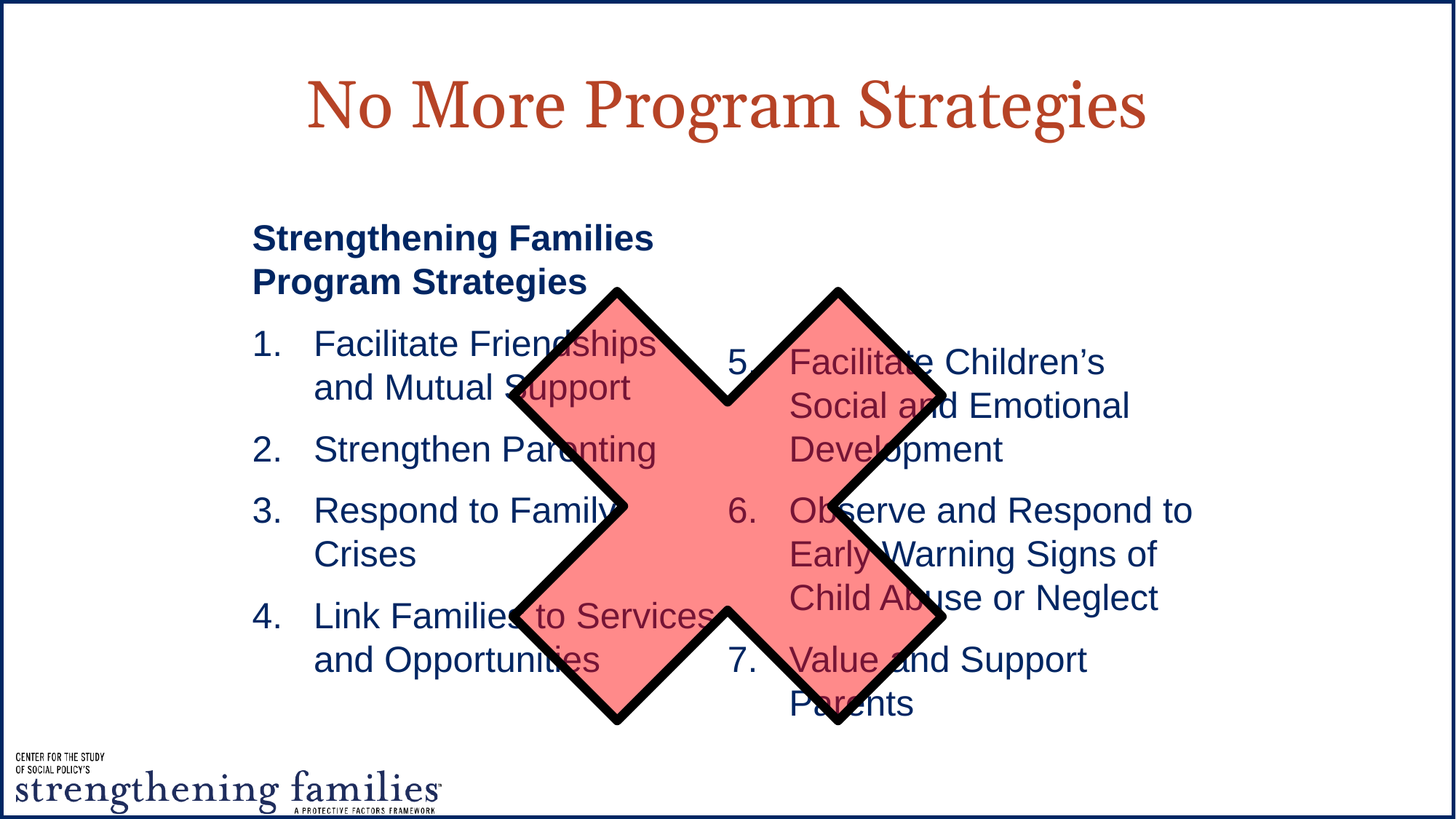

# No More Program Strategies

Strengthening Families Program Strategies
Facilitate Friendships and Mutual Support
Strengthen Parenting
Respond to Family Crises
Link Families to Services and Opportunities

Facilitate Children’s Social and Emotional Development
Observe and Respond to Early Warning Signs of Child Abuse or Neglect
Value and Support Parents